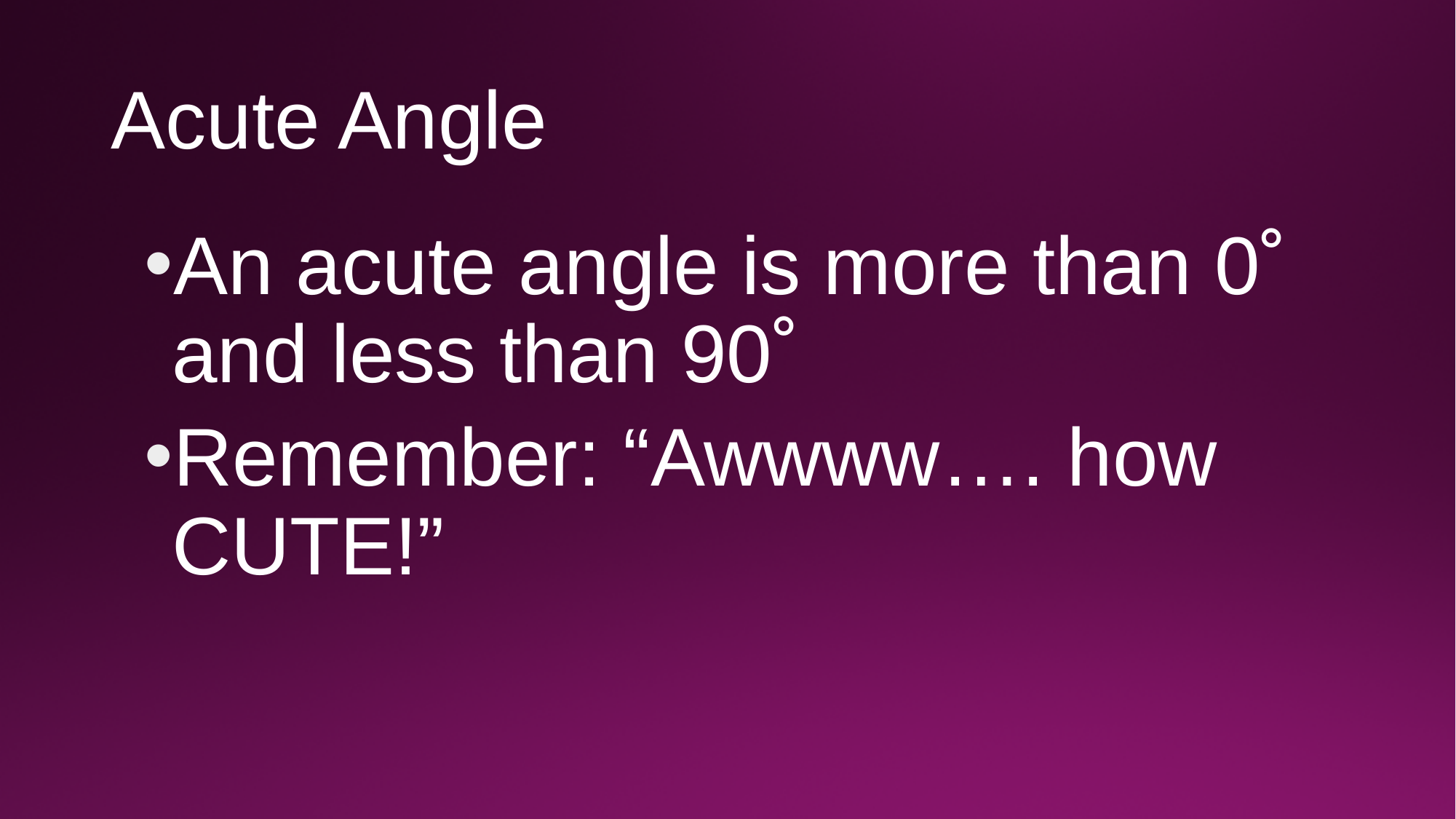

# Acute Angle
An acute angle is more than 0˚ and less than 90˚
Remember: “Awwww…. how CUTE!”